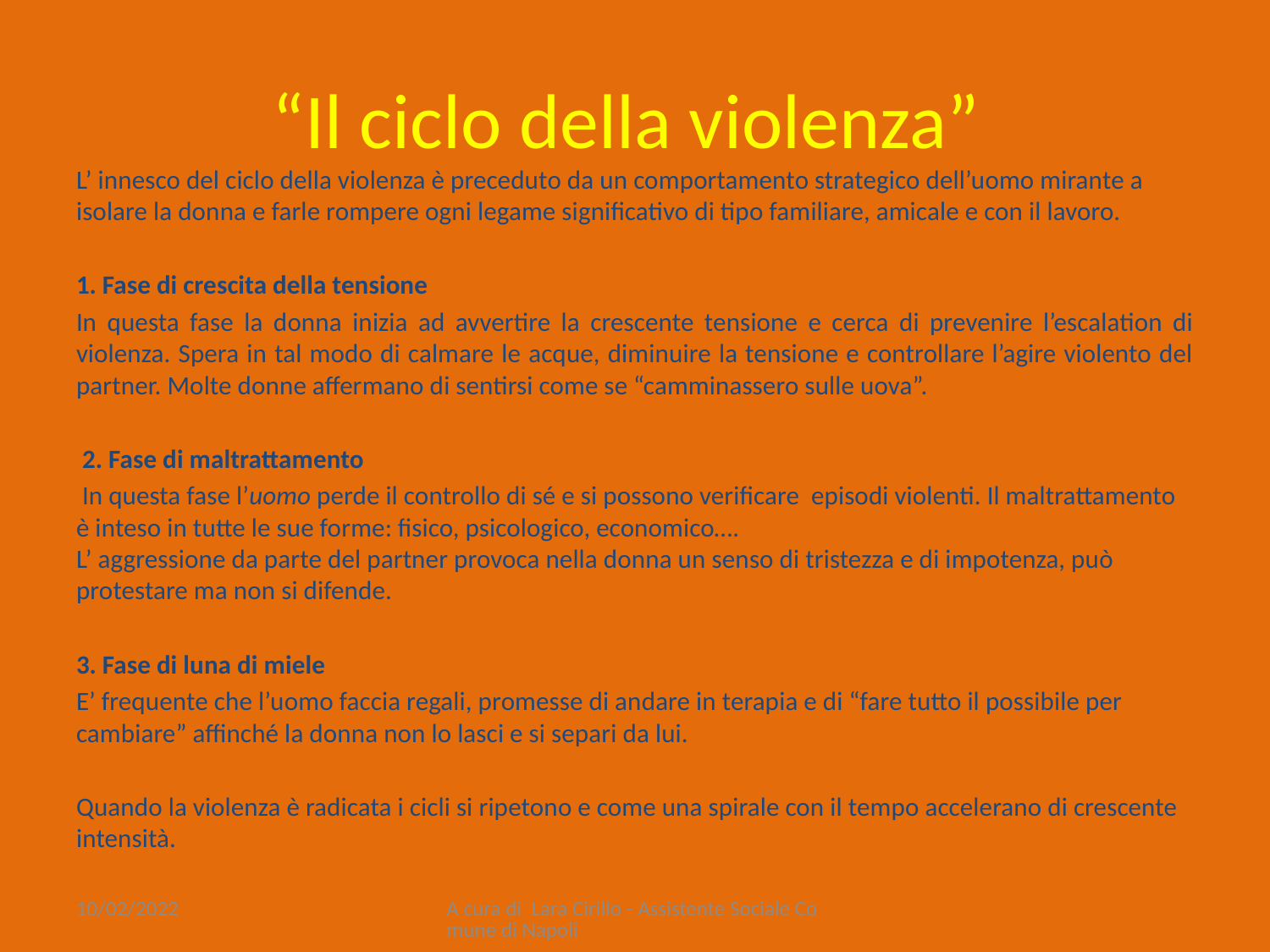

# “Il ciclo della violenza”
L’ innesco del ciclo della violenza è preceduto da un comportamento strategico dell’uomo mirante a isolare la donna e farle rompere ogni legame significativo di tipo familiare, amicale e con il lavoro.

1. Fase di crescita della tensione
In questa fase la donna inizia ad avvertire la crescente tensione e cerca di prevenire l’escalation di violenza. Spera in tal modo di calmare le acque, diminuire la tensione e controllare l’agire violento del partner. Molte donne affermano di sentirsi come se “camminassero sulle uova”.

 2. Fase di maltrattamento
 In questa fase l’uomo perde il controllo di sé e si possono verificare  episodi violenti. Il maltrattamento è inteso in tutte le sue forme: fisico, psicologico, economico….
L’ aggressione da parte del partner provoca nella donna un senso di tristezza e di impotenza, può protestare ma non si difende.

3. Fase di luna di miele
E’ frequente che l’uomo faccia regali, promesse di andare in terapia e di “fare tutto il possibile per cambiare” affinché la donna non lo lasci e si separi da lui.

Quando la violenza è radicata i cicli si ripetono e come una spirale con il tempo accelerano di crescente intensità.
10/02/2022
A cura di  Lara Cirillo - Assistente Sociale Comune di Napoli